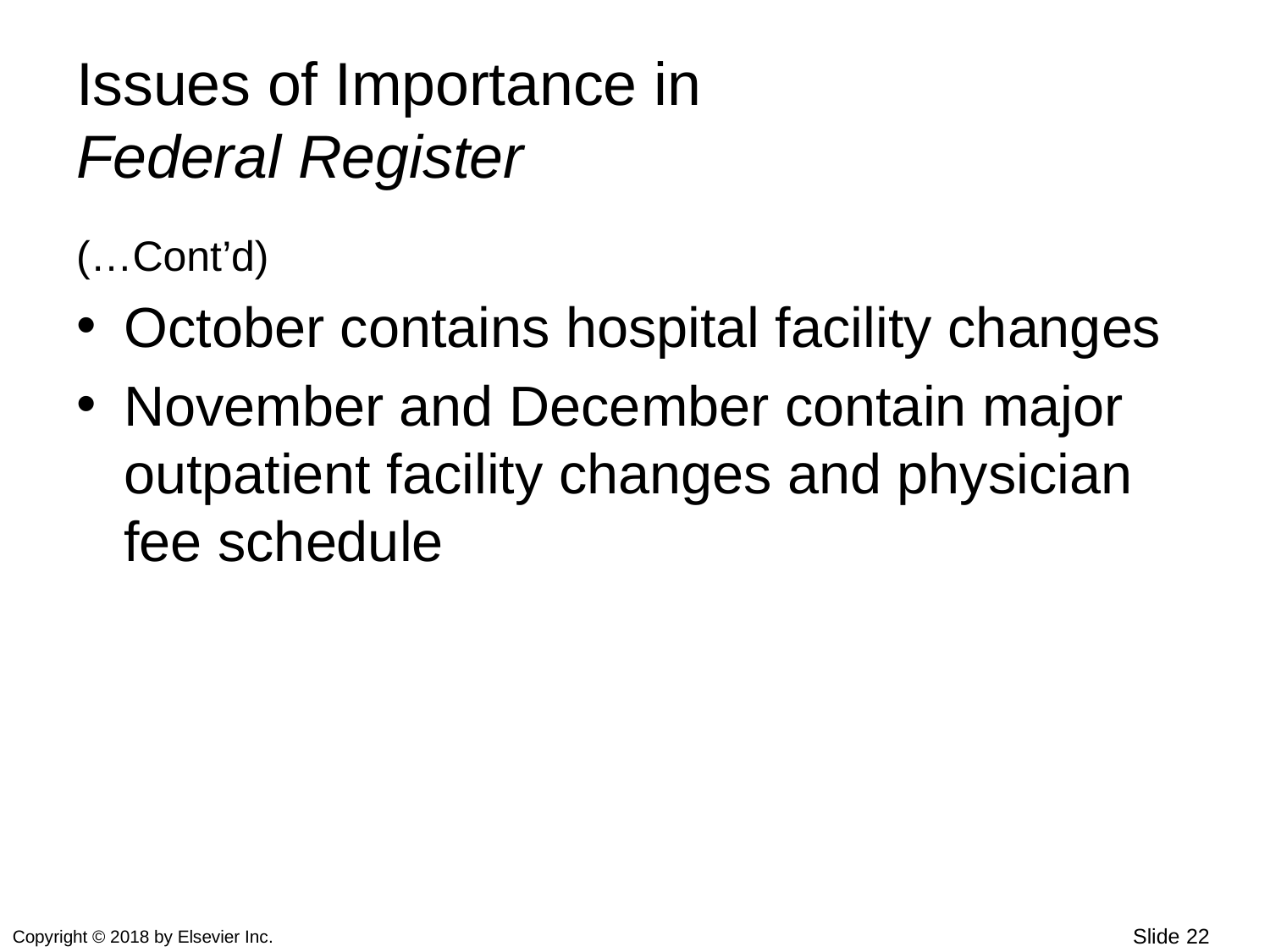

# Issues of Importance in Federal Register
(…Cont’d)
October contains hospital facility changes
November and December contain major outpatient facility changes and physician fee schedule